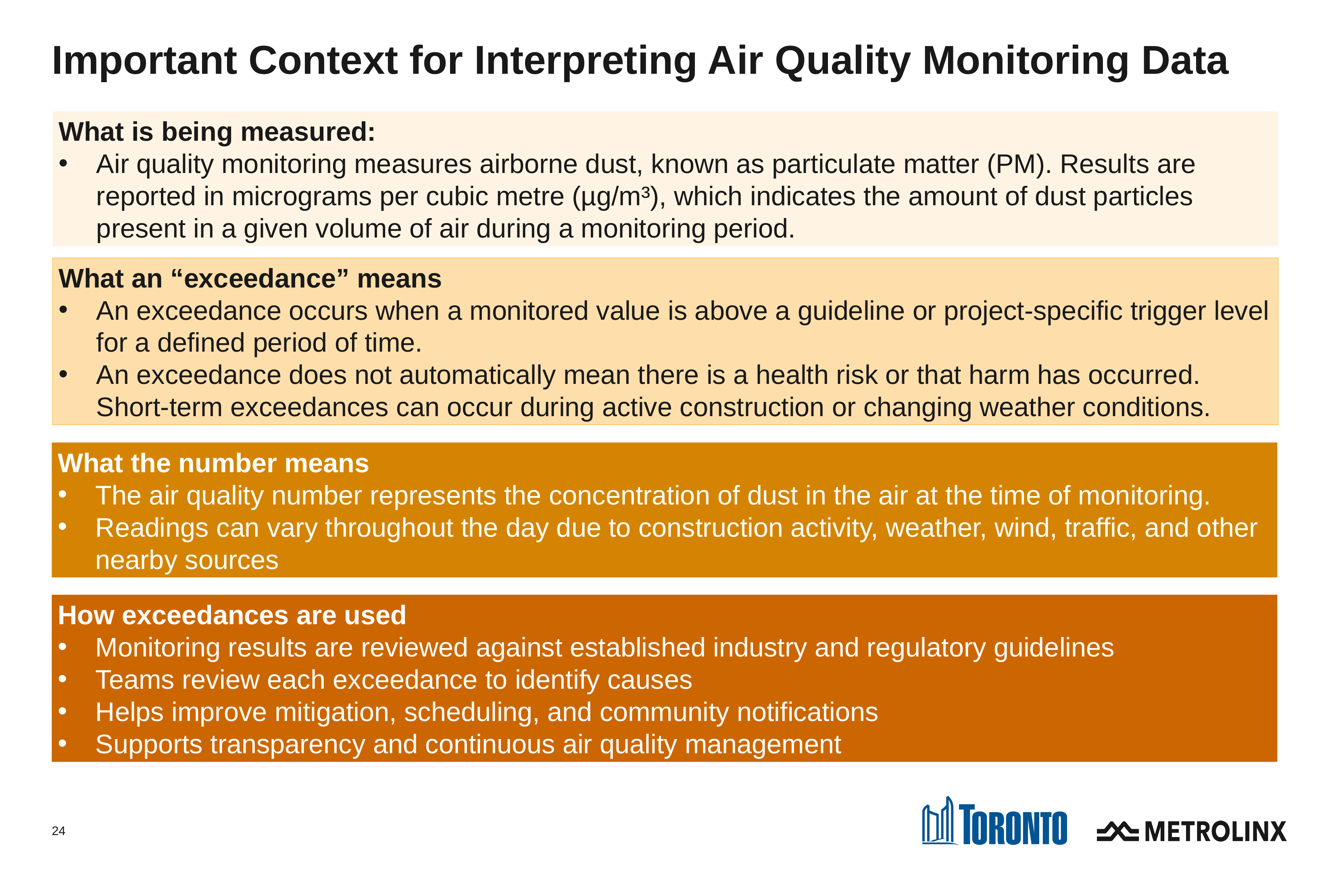

# Important Context for Interpreting Air Quality Monitoring Data
What is being measured:
Air quality monitoring measures airborne dust, known as particulate matter (PM). Results are reported in micrograms per cubic metre (µg/m³), which indicates the amount of dust particles present in a given volume of air during a monitoring period.
What an “exceedance” means
An exceedance occurs when a monitored value is above a guideline or project-specific trigger level for a defined period of time.
An exceedance does not automatically mean there is a health risk or that harm has occurred. Short-term exceedances can occur during active construction or changing weather conditions.
What the number means
The air quality number represents the concentration of dust in the air at the time of monitoring.
Readings can vary throughout the day due to construction activity, weather, wind, traffic, and other nearby sources
How exceedances are used
Monitoring results are reviewed against established industry and regulatory guidelines
Teams review each exceedance to identify causes
Helps improve mitigation, scheduling, and community notifications
Supports transparency and continuous air quality management
24